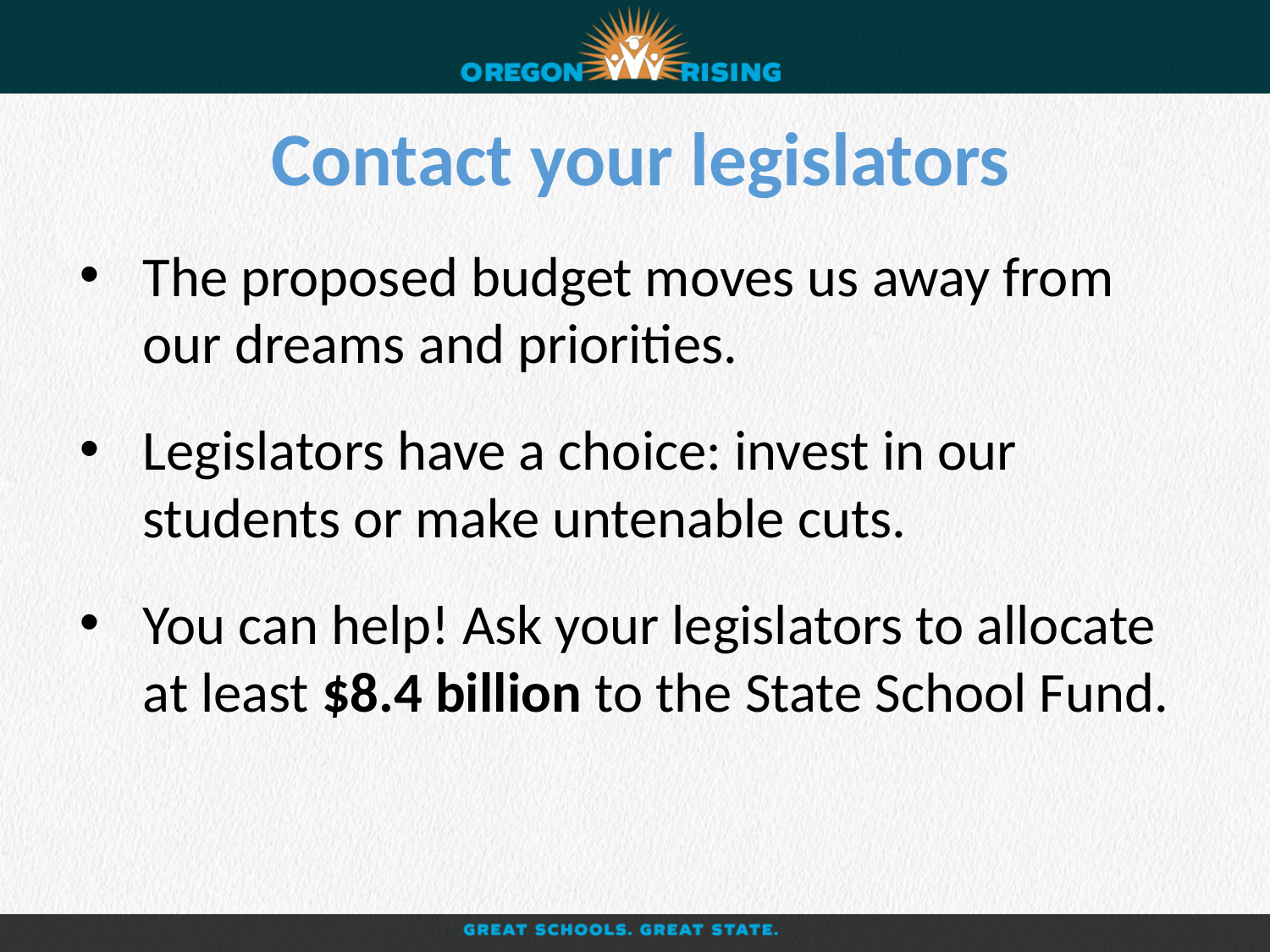

Contact your legislators
The proposed budget moves us away from our dreams and priorities.
Legislators have a choice: invest in our students or make untenable cuts.
You can help! Ask your legislators to allocate at least $8.4 billion to the State School Fund.